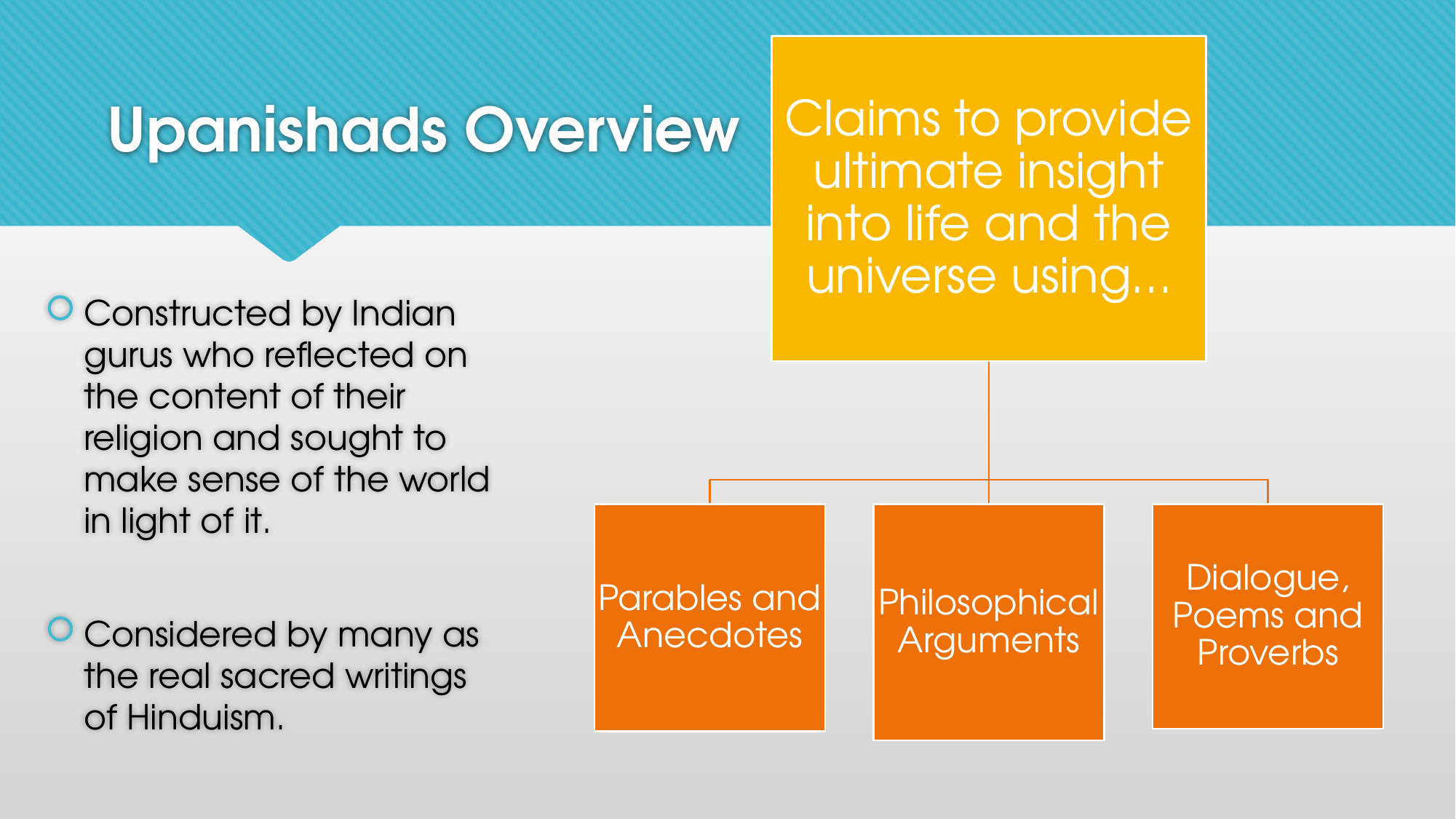

Claims to provide ultimate insight into life and the universe using…
Parables and Anecdotes
Philosophical Arguments
Dialogue, Poems and Proverbs
# Upanishads Overview
Constructed by Indian gurus who reflected on the content of their religion and sought to make sense of the world in light of it.

Considered by many as the real sacred writings of Hinduism.